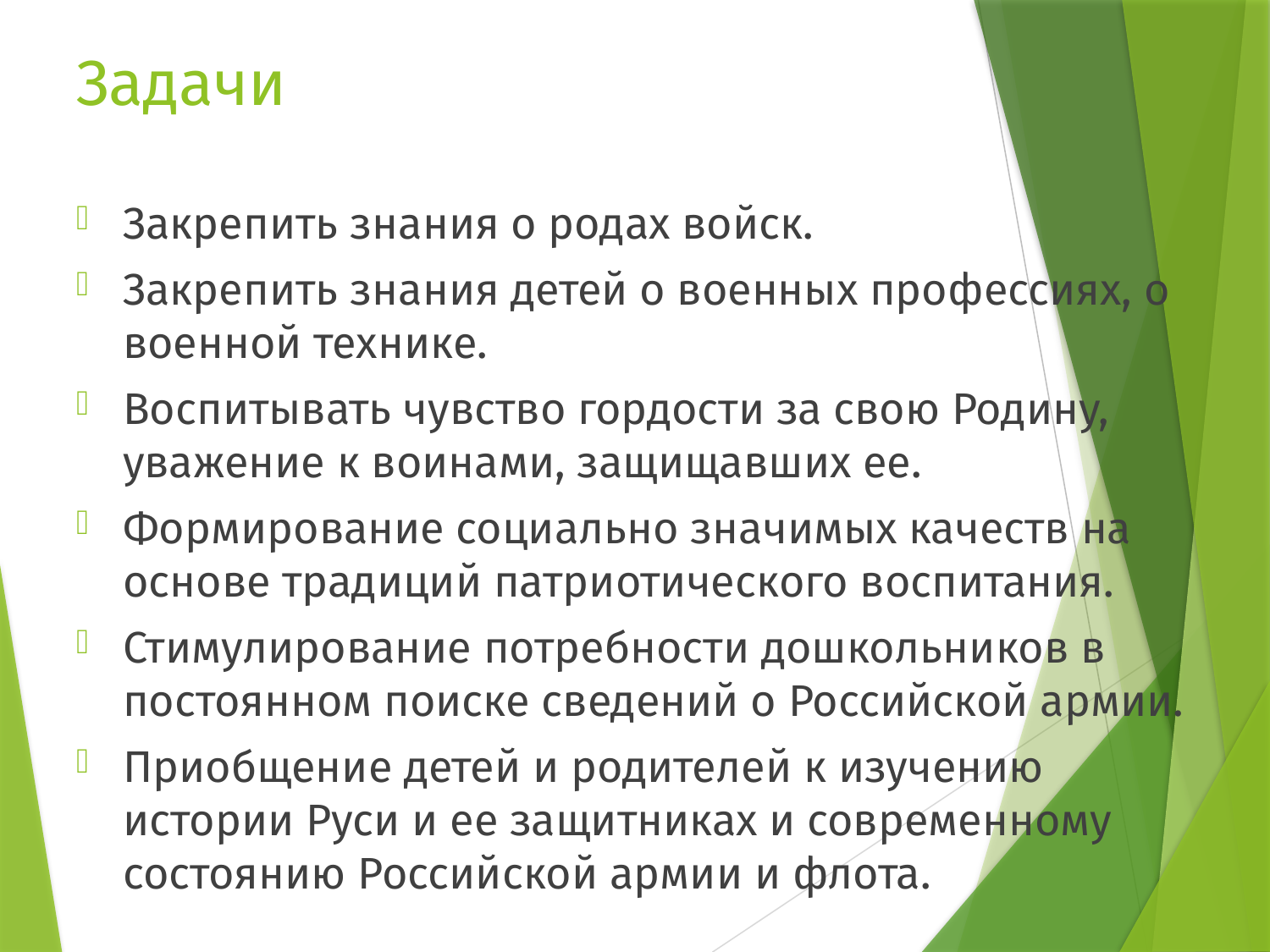

# Задачи

Закрепить знания о родах войск.
Закрепить знания детей о военных профессиях, о военной технике.
Воспитывать чувство гордости за свою Родину, уважение к воинами, защищавших ее.
Формирование социально значимых качеств на основе традиций патриотического воспитания.
Стимулирование потребности дошкольников в постоянном поиске сведений о Российской армии.
Приобщение детей и родителей к изучению истории Руси и ее защитниках и современному состоянию Российской армии и флота.